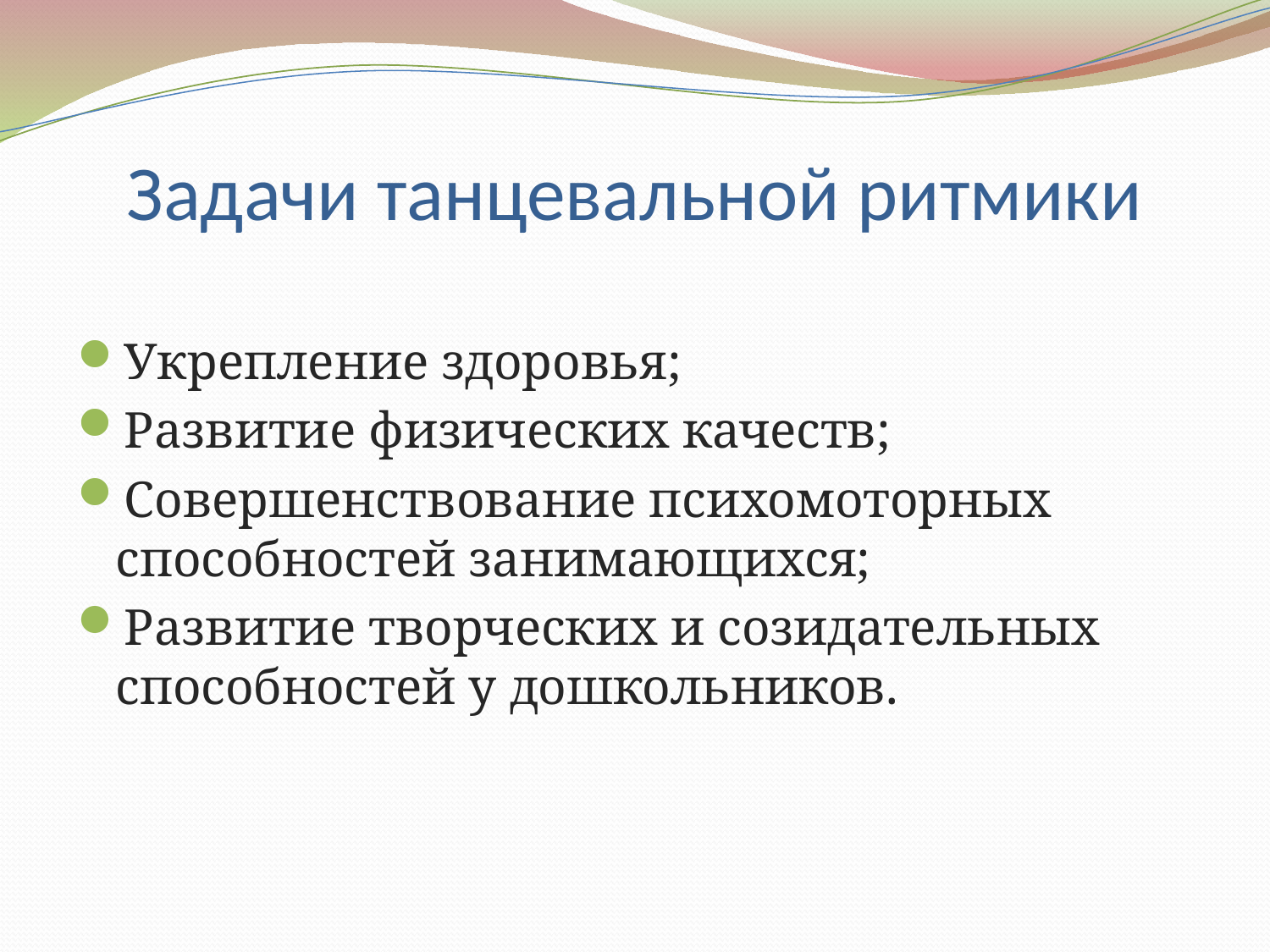

# Задачи танцевальной ритмики
Укрепление здоровья;
Развитие физических качеств;
Совершенствование психомоторных способностей занимающихся;
Развитие творческих и созидательных способностей у дошкольников.